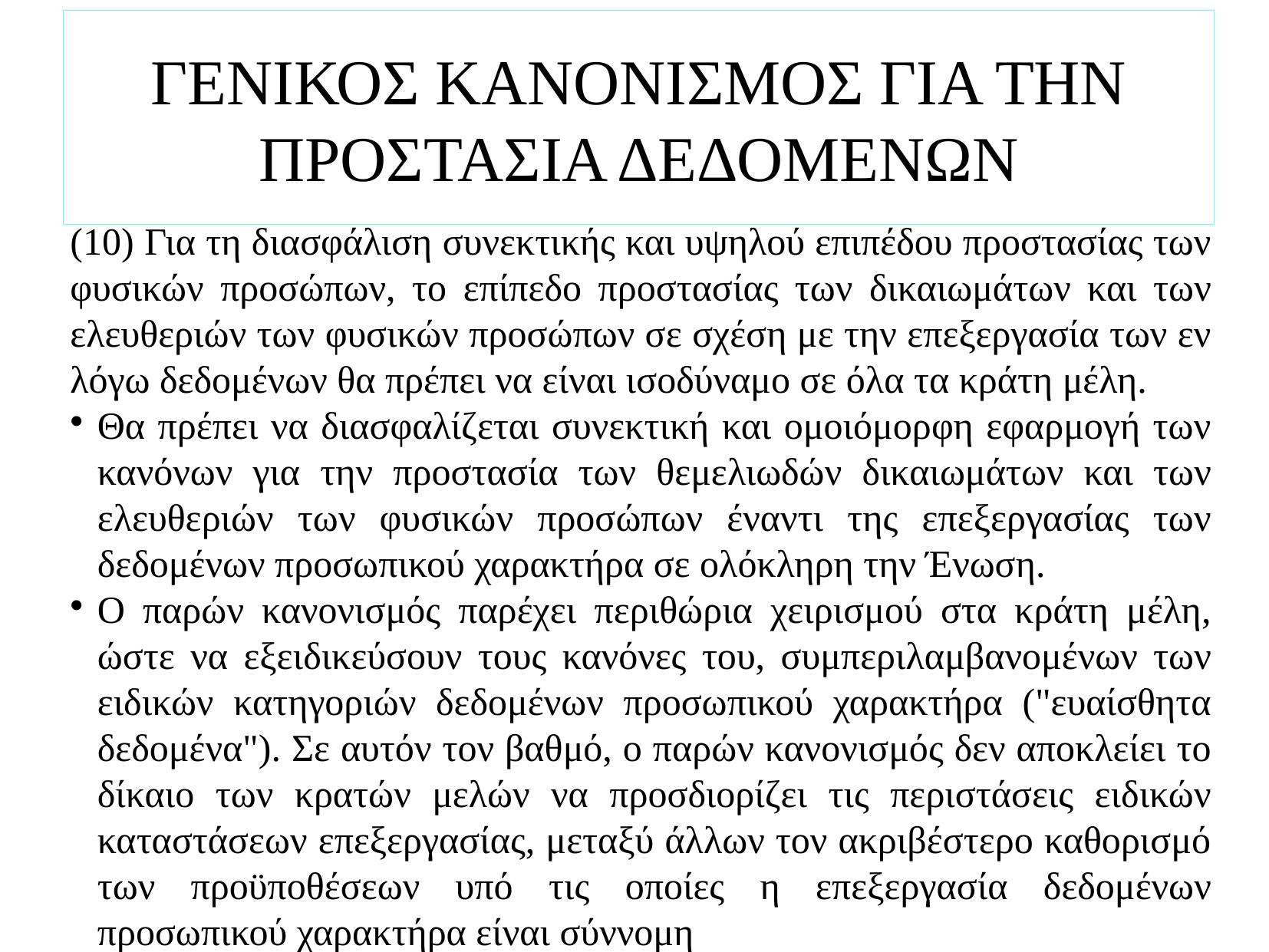

# ΓΕΝΙΚΟΣ ΚΑΝΟΝΙΣΜΟΣ ΓΙΑ ΤΗΝ ΠΡΟΣΤΑΣΙΑ ΔΕΔΟΜΕΝΩΝ
(10) Για τη διασφάλιση συνεκτικής και υψηλού επιπέδου προστασίας των φυσικών προσώπων, το επίπεδο προστασίας των δικαιωμάτων και των ελευθεριών των φυσικών προσώπων σε σχέση με την επεξεργασία των εν λόγω δεδομένων θα πρέπει να είναι ισοδύναμο σε όλα τα κράτη μέλη.
Θα πρέπει να διασφαλίζεται συνεκτική και ομοιόμορφη εφαρμογή των κανόνων για την προστασία των θεμελιωδών δικαιωμάτων και των ελευθεριών των φυσικών προσώπων έναντι της επεξεργασίας των δεδομένων προσωπικού χαρακτήρα σε ολόκληρη την Ένωση.
Ο παρών κανονισμός παρέχει περιθώρια χειρισμού στα κράτη μέλη, ώστε να εξειδικεύσουν τους κανόνες του, συμπεριλαμβανομένων των ειδικών κατηγοριών δεδομένων προσωπικού χαρακτήρα ("ευαίσθητα δεδομένα"). Σε αυτόν τον βαθμό, ο παρών κανονισμός δεν αποκλείει το δίκαιο των κρατών μελών να προσδιορίζει τις περιστάσεις ειδικών καταστάσεων επεξεργασίας, μεταξύ άλλων τον ακριβέστερο καθορισμό των προϋποθέσεων υπό τις οποίες η επεξεργασία δεδομένων προσωπικού χαρακτήρα είναι σύννομη